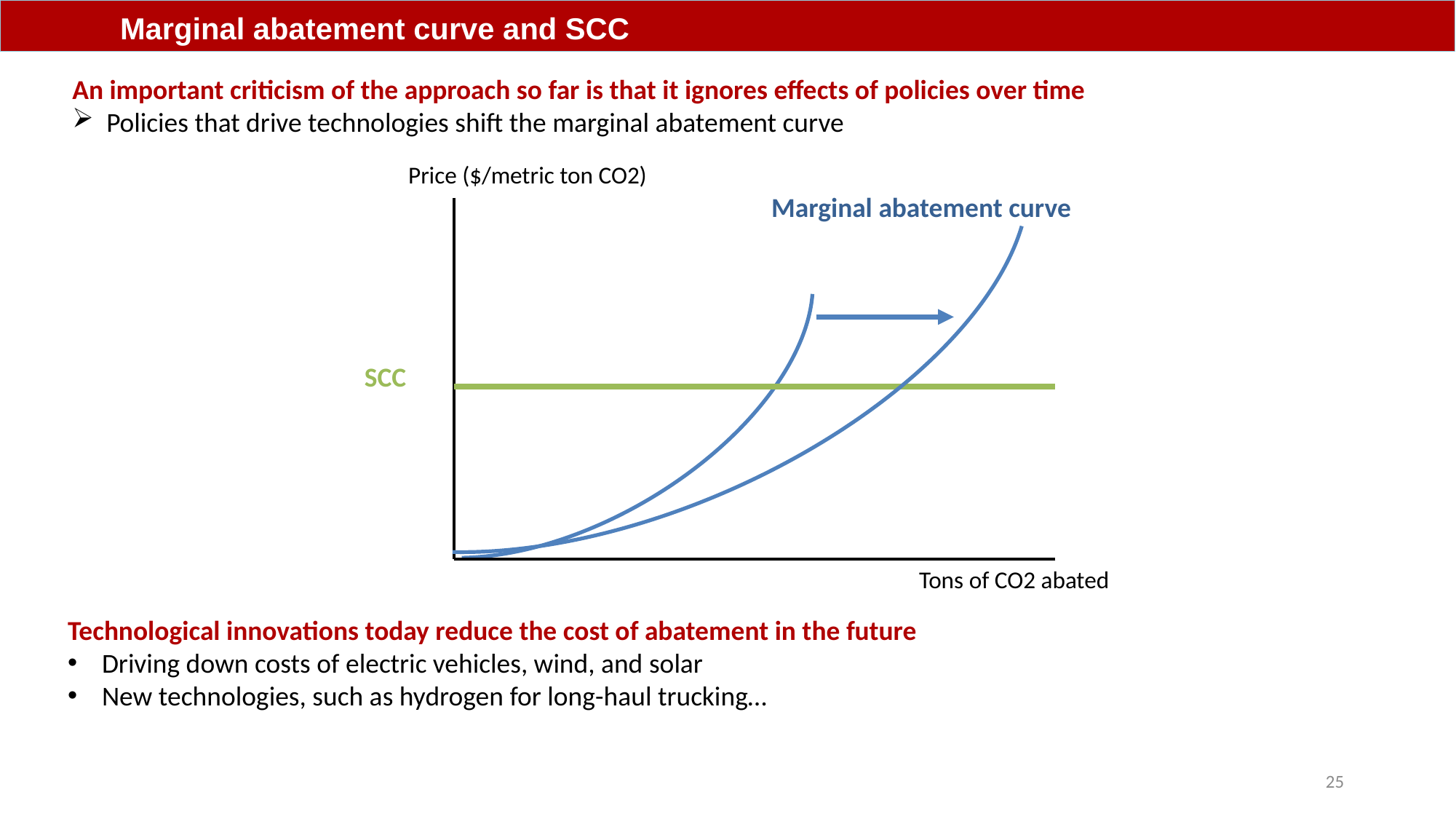

Marginal abatement curve and SCC
An important criticism of the approach so far is that it ignores effects of policies over time
Policies that drive technologies shift the marginal abatement curve

Price ($/metric ton CO2)
Marginal abatement curve
Tons of CO2 abated

SCC
Technological innovations today reduce the cost of abatement in the future
Driving down costs of electric vehicles, wind, and solar
New technologies, such as hydrogen for long-haul trucking…
25